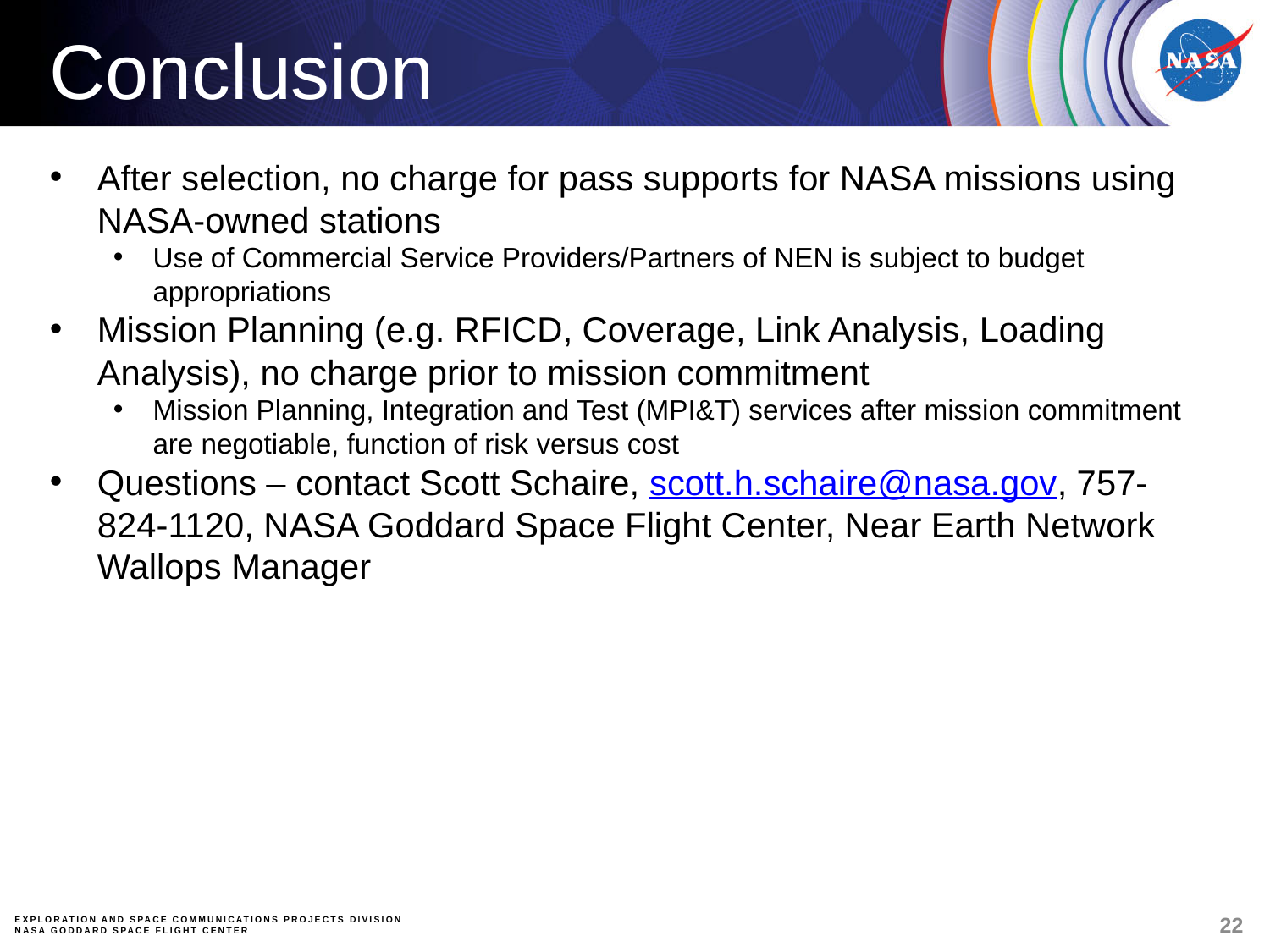

Conclusion
After selection, no charge for pass supports for NASA missions using NASA-owned stations
Use of Commercial Service Providers/Partners of NEN is subject to budget appropriations
Mission Planning (e.g. RFICD, Coverage, Link Analysis, Loading Analysis), no charge prior to mission commitment
Mission Planning, Integration and Test (MPI&T) services after mission commitment are negotiable, function of risk versus cost
Questions – contact Scott Schaire, scott.h.schaire@nasa.gov, 757-824-1120, NASA Goddard Space Flight Center, Near Earth Network Wallops Manager

22